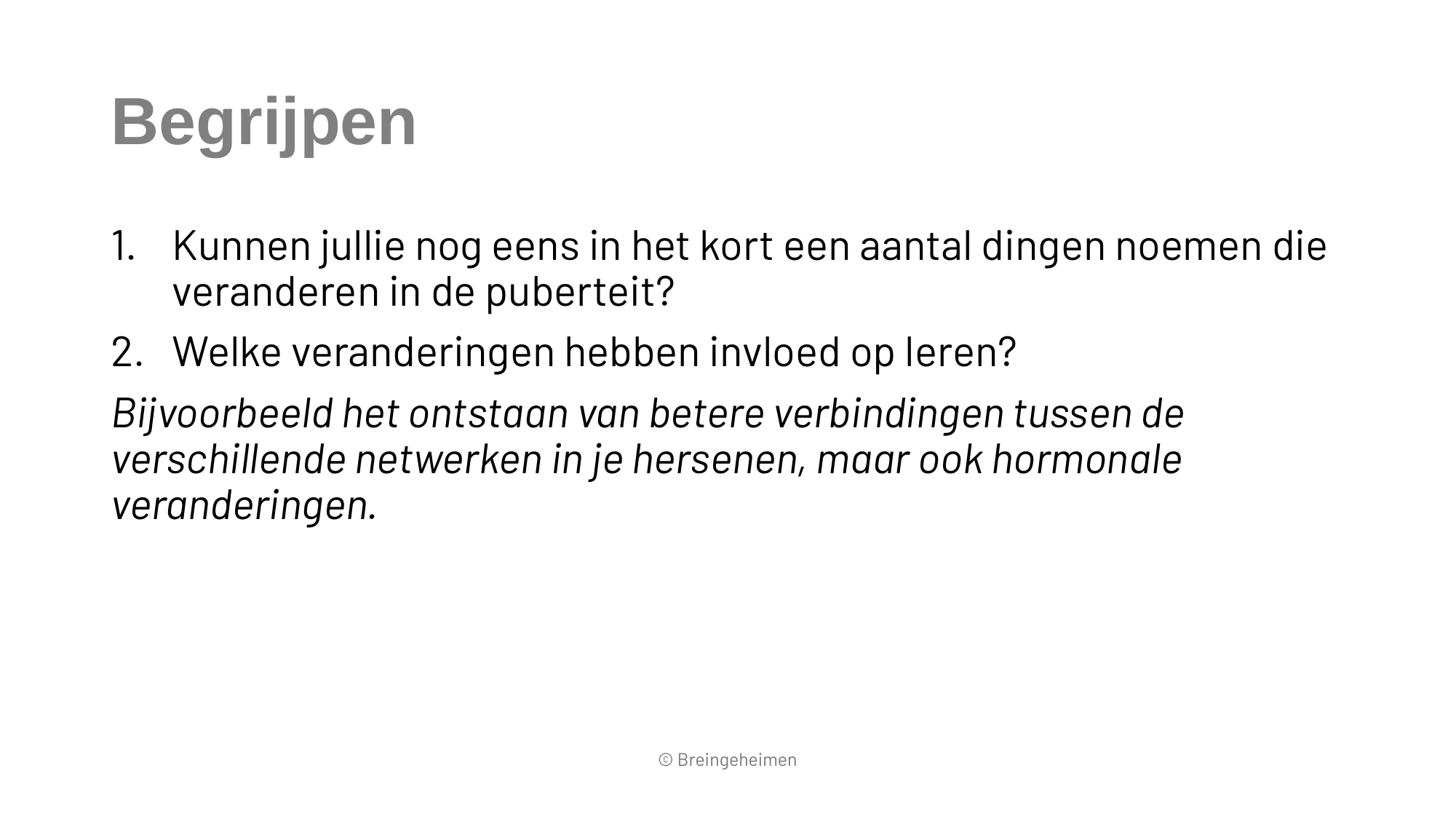

# Begrijpen
Kunnen jullie nog eens in het kort een aantal dingen noemen die veranderen in de puberteit?
Welke veranderingen hebben invloed op leren?
Bijvoorbeeld het ontstaan van betere verbindingen tussen de verschillende netwerken in je hersenen, maar ook hormonale veranderingen.

© Breingeheimen